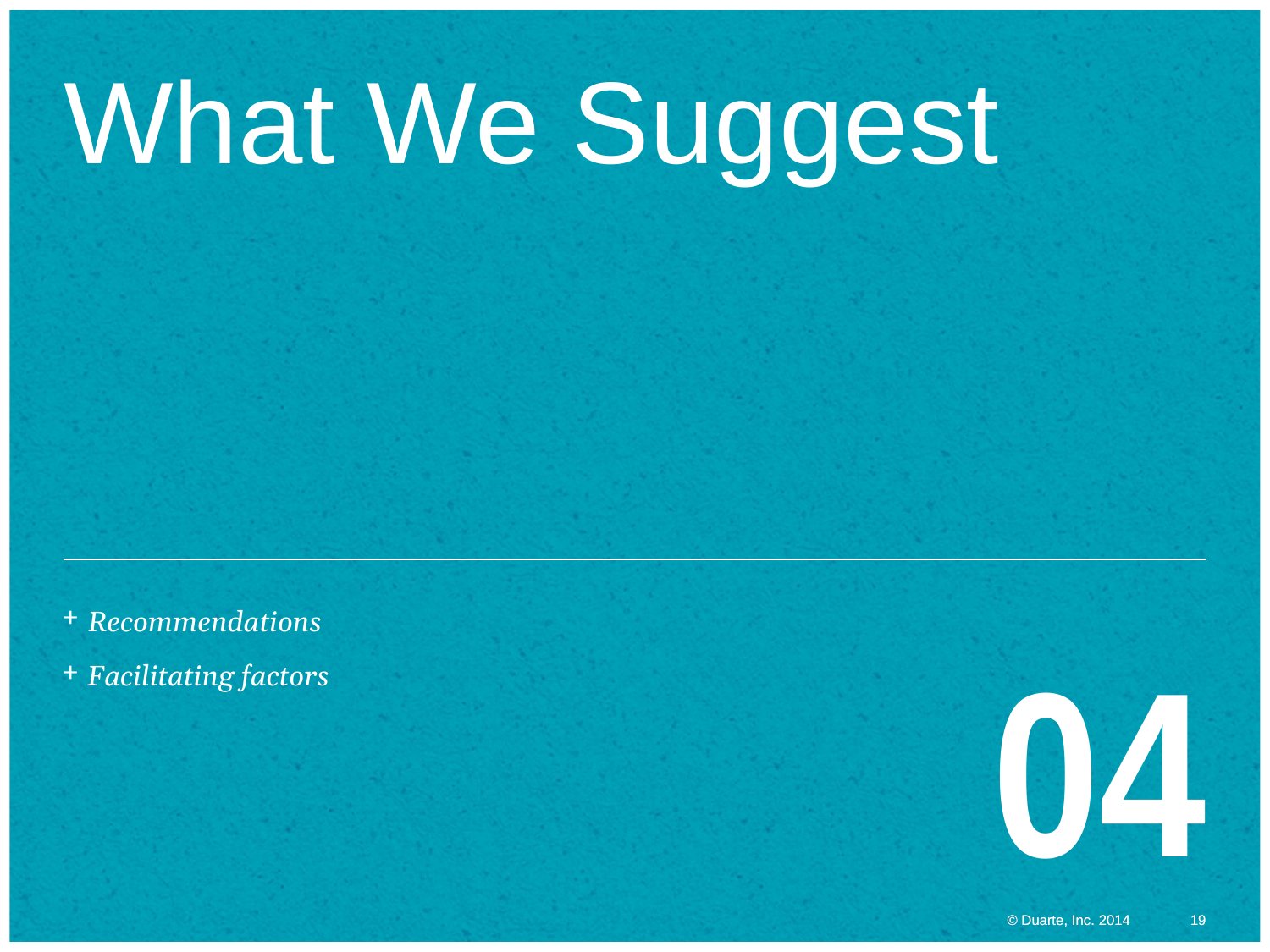

# What We Suggest
04
Recommendations
Facilitating factors